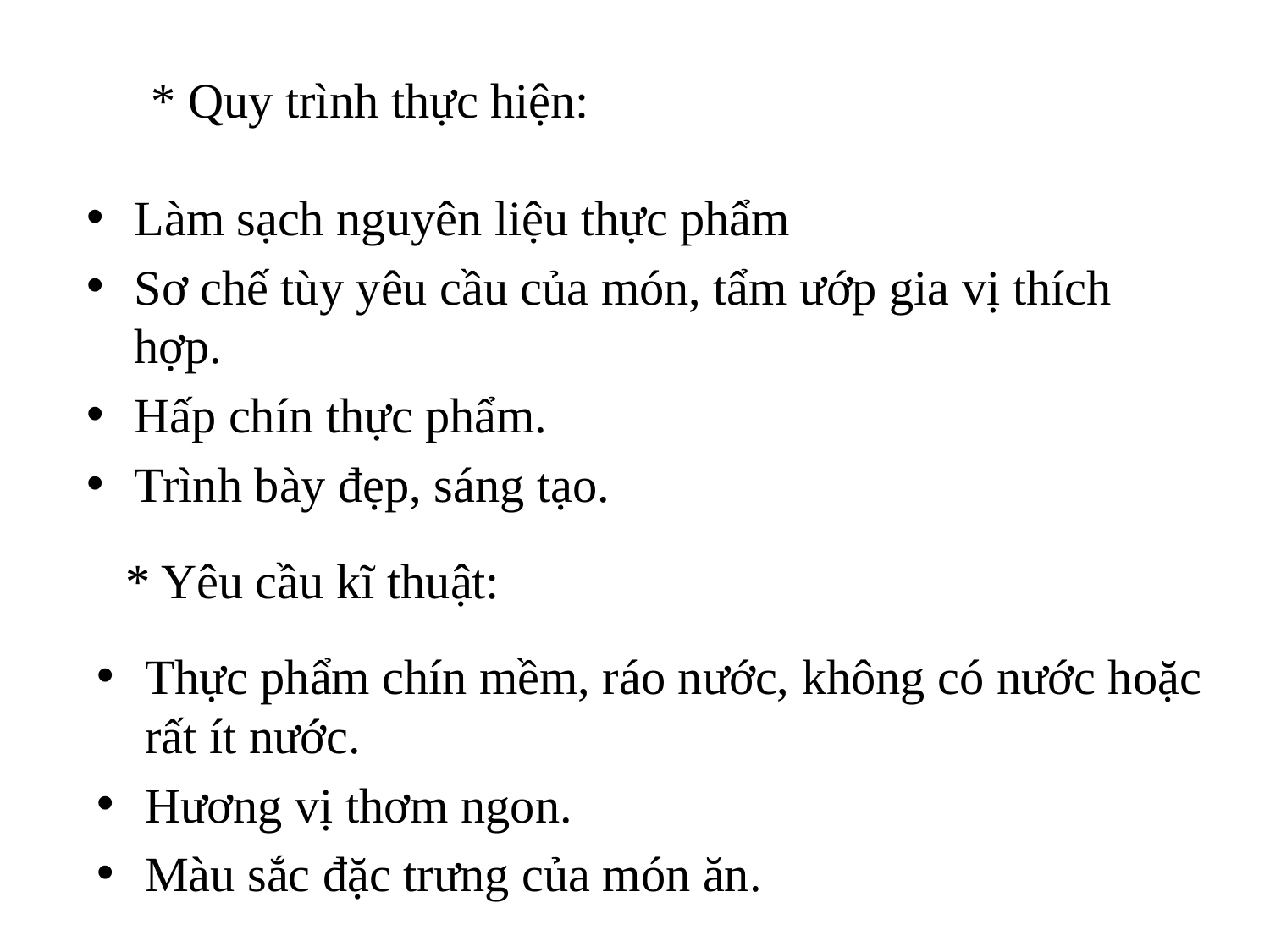

# * Quy trình thực hiện:
Làm sạch nguyên liệu thực phẩm
Sơ chế tùy yêu cầu của món, tẩm ướp gia vị thích hợp.
Hấp chín thực phẩm.
Trình bày đẹp, sáng tạo.
* Yêu cầu kĩ thuật:
Thực phẩm chín mềm, ráo nước, không có nước hoặc rất ít nước.
Hương vị thơm ngon.
Màu sắc đặc trưng của món ăn.